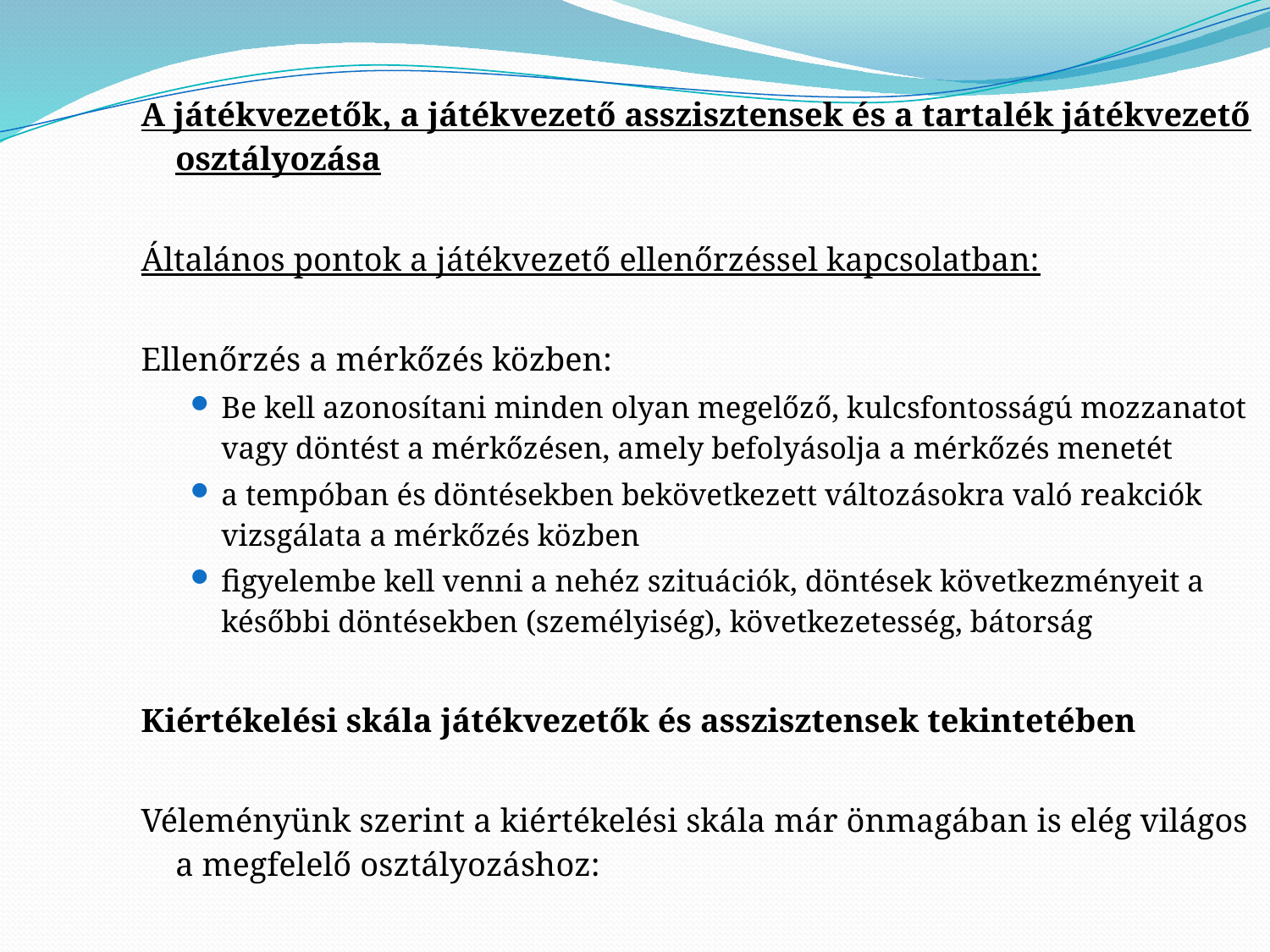

A játékvezetők, a játékvezető asszisztensek és a tartalék játékvezető osztályozása

Általános pontok a játékvezető ellenőrzéssel kapcsolatban:

Ellenőrzés a mérkőzés közben:
Be kell azonosítani minden olyan megelőző, kulcsfontosságú mozzanatot vagy döntést a mérkőzésen, amely befolyásolja a mérkőzés menetét
a tempóban és döntésekben bekövetkezett változásokra való reakciók vizsgálata a mérkőzés közben
figyelembe kell venni a nehéz szituációk, döntések következményeit a későbbi döntésekben (személyiség), következetesség, bátorság

Kiértékelési skála játékvezetők és asszisztensek tekintetében

Véleményünk szerint a kiértékelési skála már önmagában is elég világos a megfelelő osztályozáshoz: